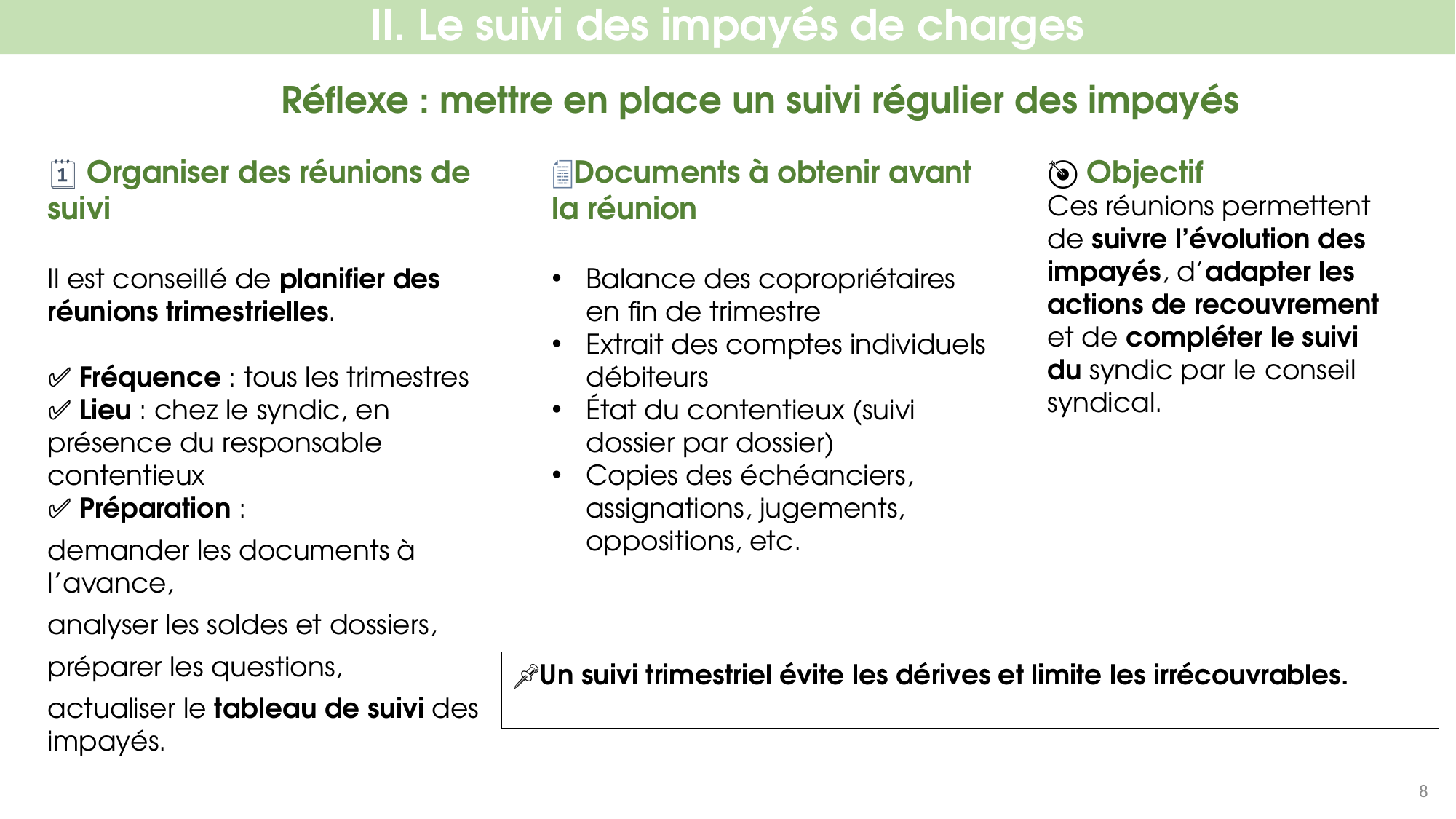

II. Le suivi des impayés de charges
Réflexe : mettre en place un suivi régulier des impayés
🗓️ Organiser des réunions de suivi
Il est conseillé de planifier des réunions trimestrielles.
✅ Fréquence : tous les trimestres
✅ Lieu : chez le syndic, en présence du responsable contentieux
✅ Préparation :
demander les documents à l’avance,
analyser les soldes et dossiers,
préparer les questions,
actualiser le tableau de suivi des impayés.
📄Documents à obtenir avant la réunion
Balance des copropriétaires en fin de trimestre
Extrait des comptes individuels débiteurs
État du contentieux (suivi dossier par dossier)
Copies des échéanciers, assignations, jugements, oppositions, etc.

🎯 Objectif
Ces réunions permettent de suivre l’évolution des impayés, d’adapter les actions de recouvrement et de compléter le suivi du syndic par le conseil syndical.

📌Un suivi trimestriel évite les dérives et limite les irrécouvrables.

8